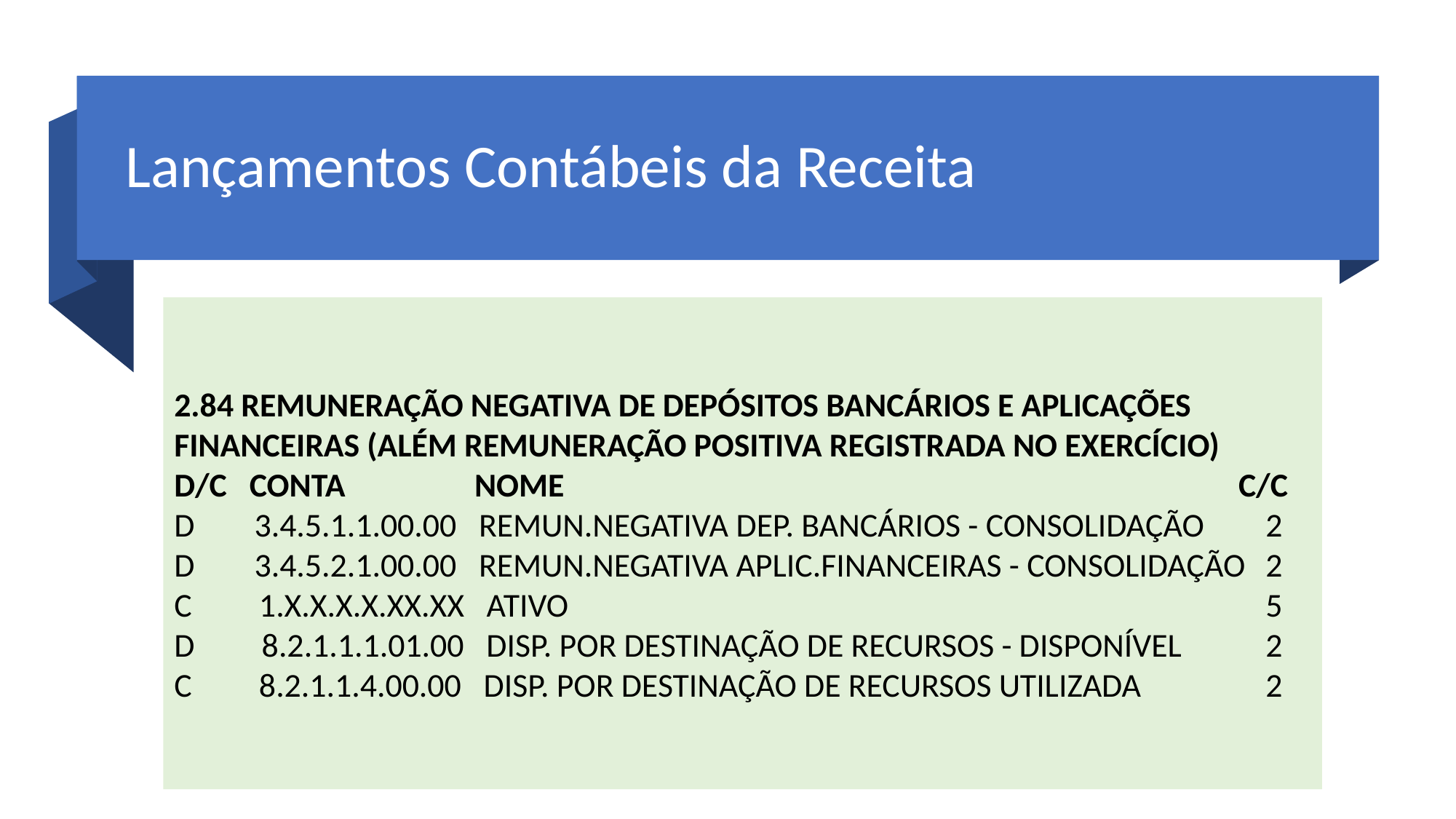

Lançamentos Contábeis da Receita

2.84 REMUNERAÇÃO NEGATIVA DE DEPÓSITOS BANCÁRIOS E APLICAÇÕES FINANCEIRAS (ALÉM REMUNERAÇÃO POSITIVA REGISTRADA NO EXERCÍCIO)
D/C   CONTA 	           NOME 						           C/C
D        3.4.5.1.1.00.00   REMUN.NEGATIVA DEP. BANCÁRIOS - CONSOLIDAÇÃO 	2
D        3.4.5.2.1.00.00   REMUN.NEGATIVA APLIC.FINANCEIRAS - CONSOLIDAÇÃO 	2
C         1.X.X.X.X.XX.XX   ATIVO 							5
D         8.2.1.1.1.01.00   DISP. POR DESTINAÇÃO DE RECURSOS - DISPONÍVEL 	2
C         8.2.1.1.4.00.00   DISP. POR DESTINAÇÃO DE RECURSOS UTILIZADA 		2